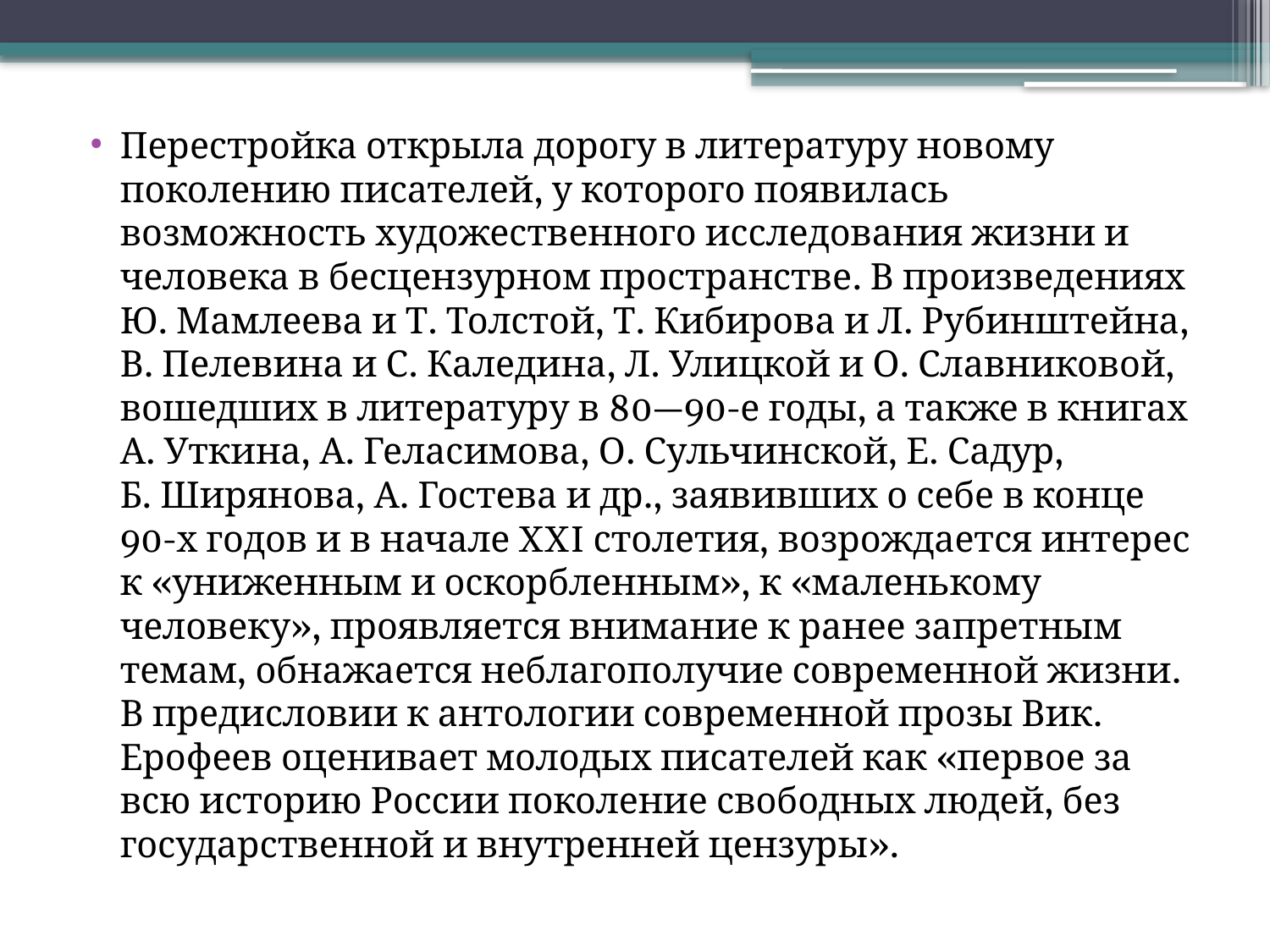

Перестройка открыла дорогу в литературу новому поколению писателей, у которого появилась возможность художественного исследования жизни и человека в бесцензурном пространстве. В произведениях Ю. Мамлеева и Т. Толстой, Т. Кибирова и Л. Рубинштейна, В. Пелевина и С. Каледина, Л. Улицкой и О. Славниковой, вошедших в литературу в 80—90-е годы, а также в книгах А. Уткина, А. Геласимова, О. Сульчинской, Е. Садур, Б. Ширянова, А. Гостева и др., заявивших о себе в конце 90-х годов и в начале XXI столетия, возрождается интерес к «униженным и оскорбленным», к «маленькому человеку», проявляется внимание к ранее запретным темам, обнажается неблагополучие современной жизни. В предисловии к антологии современной прозы Вик. Ерофеев оценивает молодых писателей как «первое за всю историю России поколение свободных людей, без государственной и внутренней цензуры».